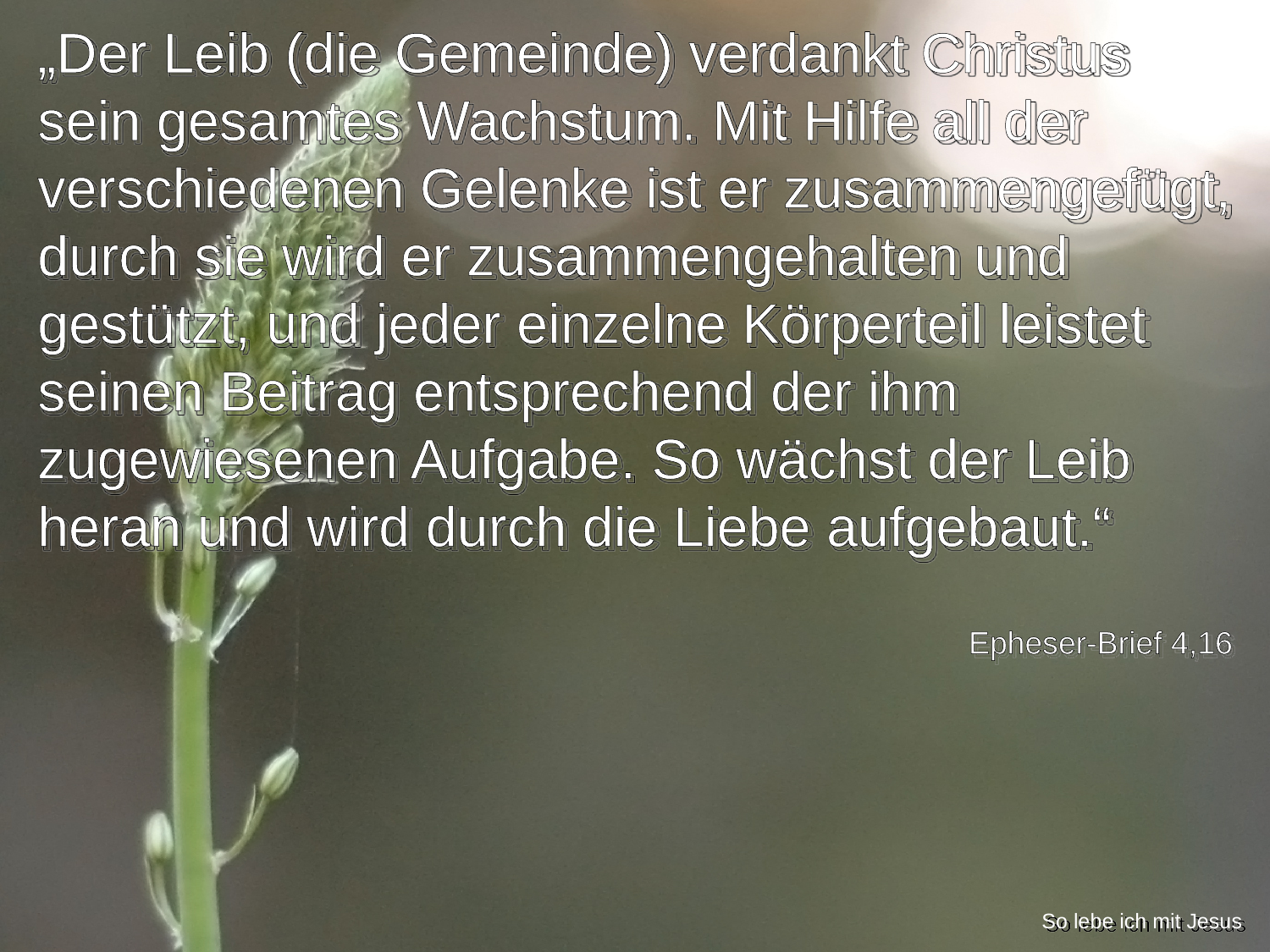

„Der Leib (die Gemeinde) verdankt Christus sein gesamtes Wachstum. Mit Hilfe all der verschiedenen Gelenke ist er zusammengefügt, durch sie wird er zusammengehalten und gestützt, und jeder einzelne Körperteil leistet seinen Beitrag entsprechend der ihm zugewiesenen Aufgabe. So wächst der Leib heran und wird durch die Liebe aufgebaut.“
Epheser-Brief 4,16
So lebe ich mit Jesus